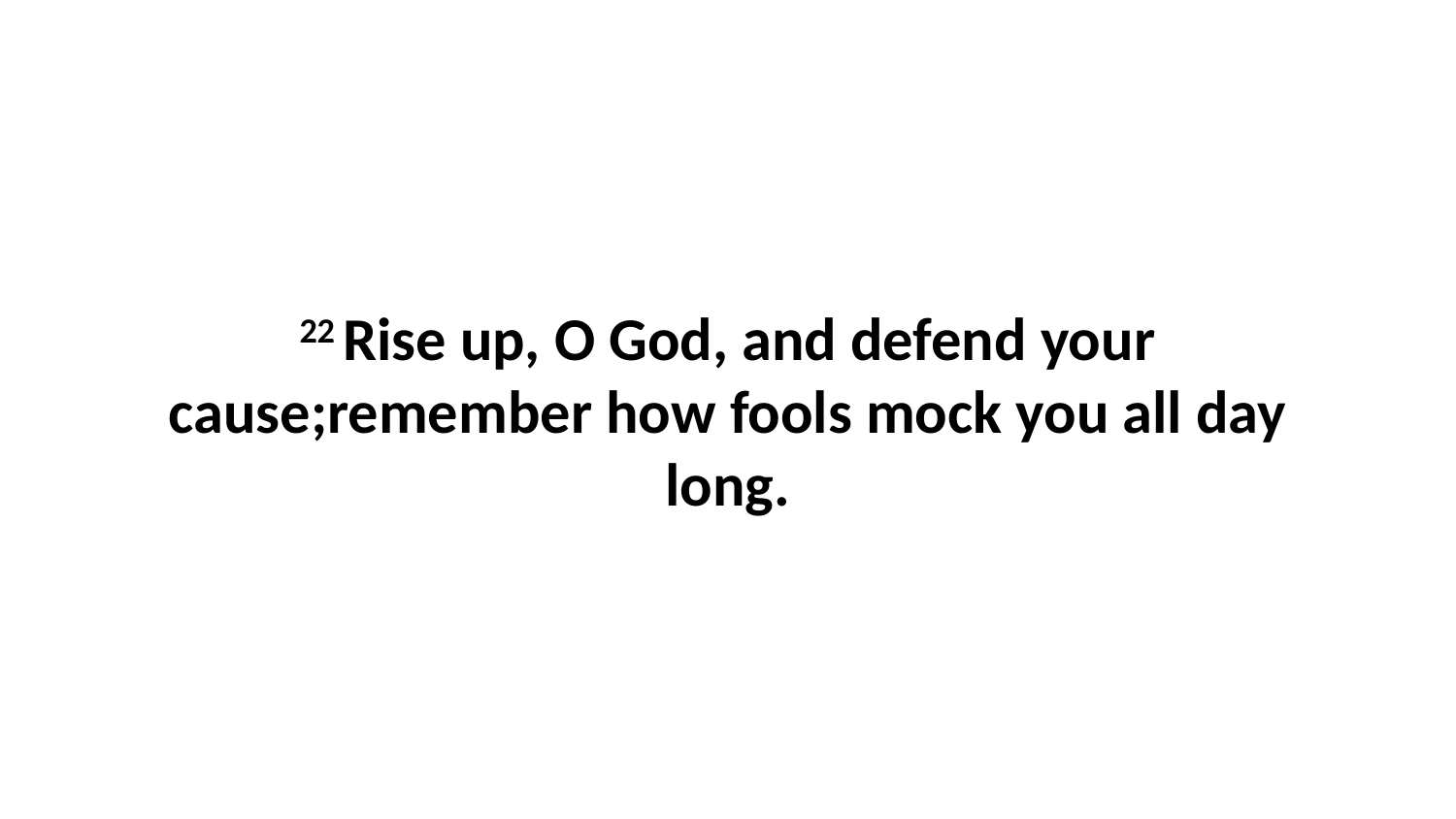

22 Rise up, O God, and defend your cause;remember how fools mock you all day long.